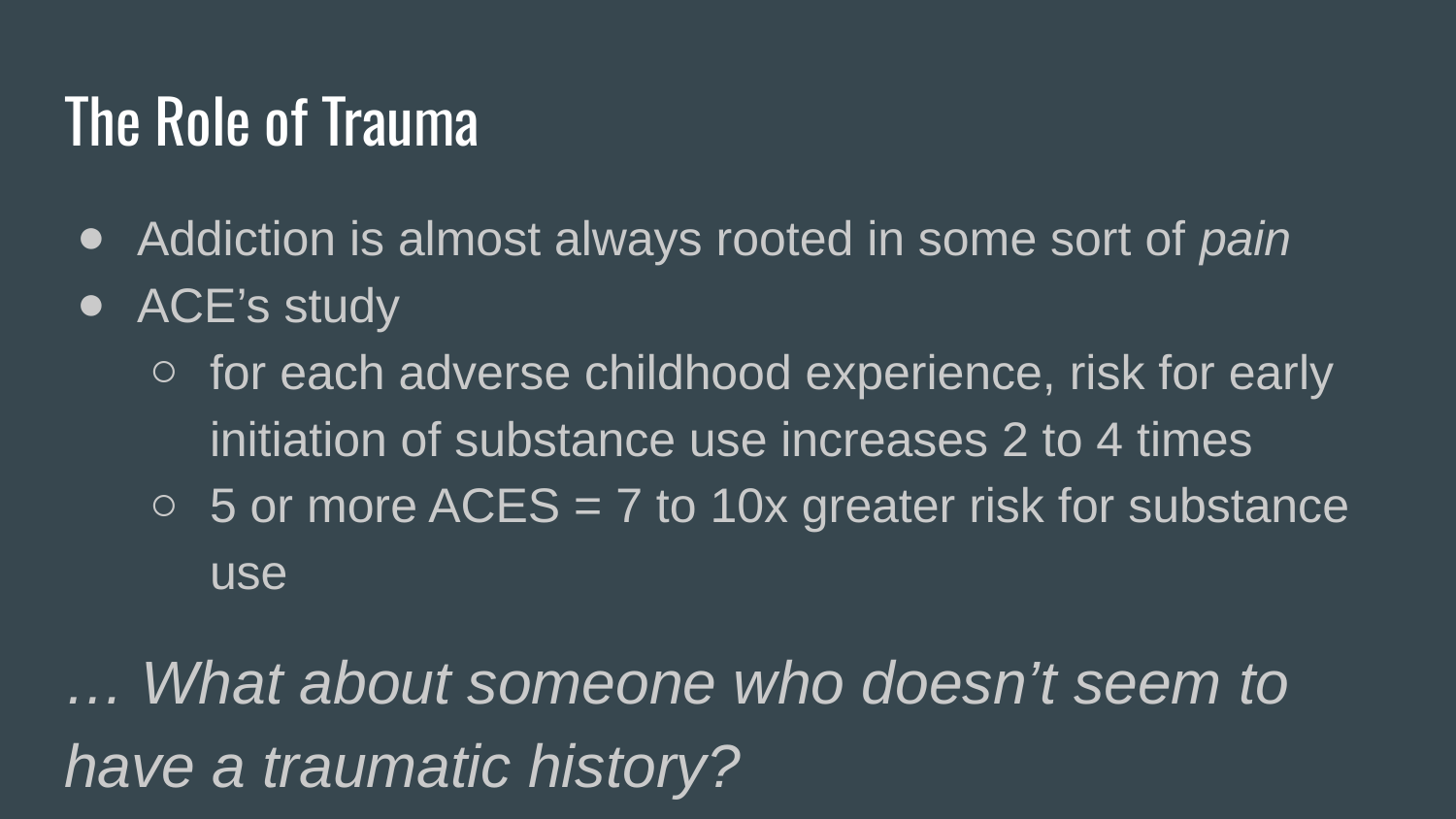

# The Role of Trauma
Addiction is almost always rooted in some sort of pain
ACE’s study
for each adverse childhood experience, risk for early initiation of substance use increases 2 to 4 times
5 or more ACES = 7 to 10x greater risk for substance use
… What about someone who doesn’t seem to have a traumatic history?